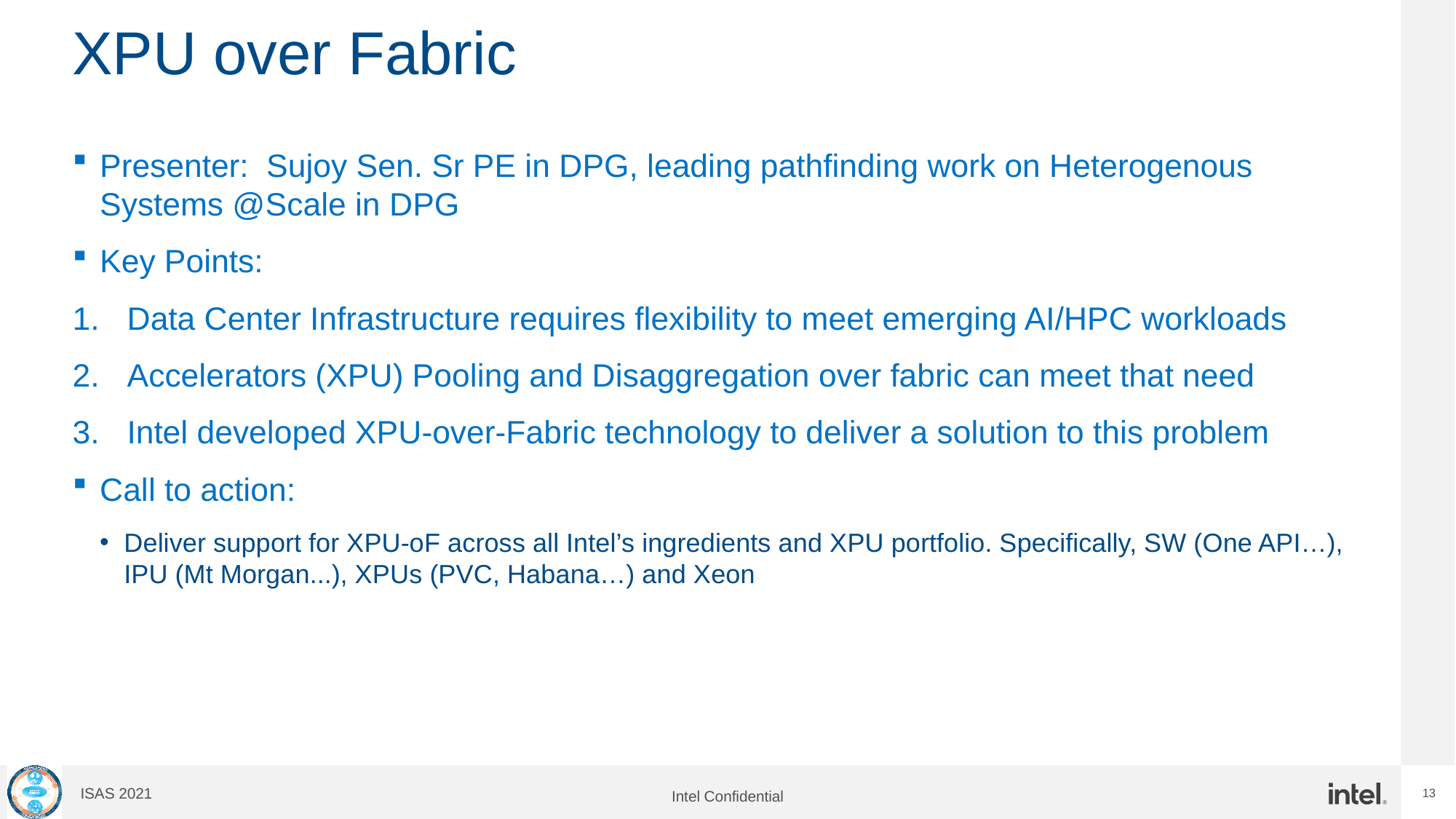

13
# XPU over Fabric
Presenter:  Sujoy Sen. Sr PE in DPG, leading pathfinding work on Heterogenous Systems @Scale in DPG
Key Points:
Data Center Infrastructure requires flexibility to meet emerging AI/HPC workloads
Accelerators (XPU) Pooling and Disaggregation over fabric can meet that need
Intel developed XPU-over-Fabric technology to deliver a solution to this problem
Call to action:
Deliver support for XPU-oF across all Intel’s ingredients and XPU portfolio. Specifically, SW (One API…), IPU (Mt Morgan...), XPUs (PVC, Habana…) and Xeon